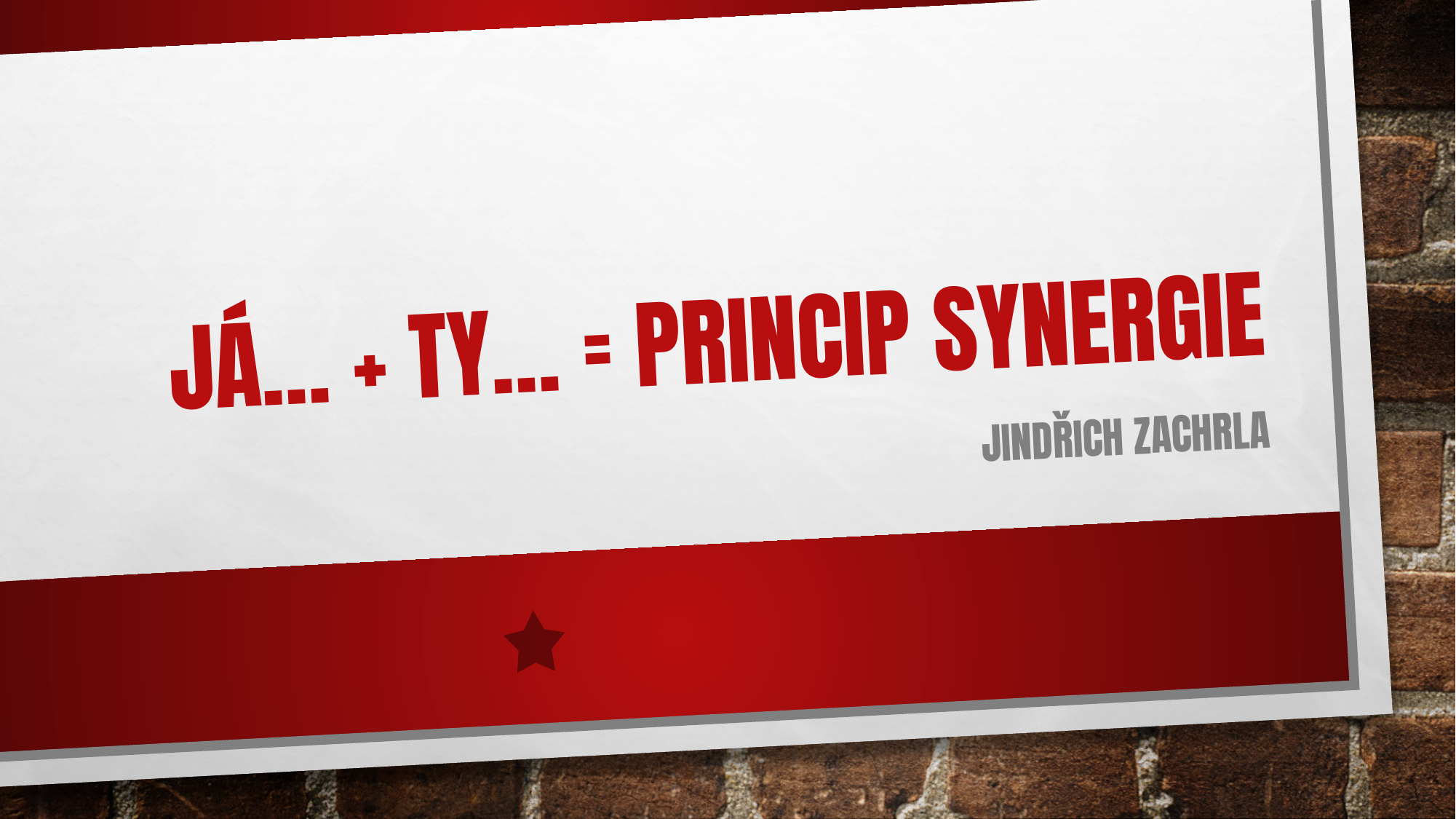

# Já… + Ty… = Princip synergie
Jindřich zachrla